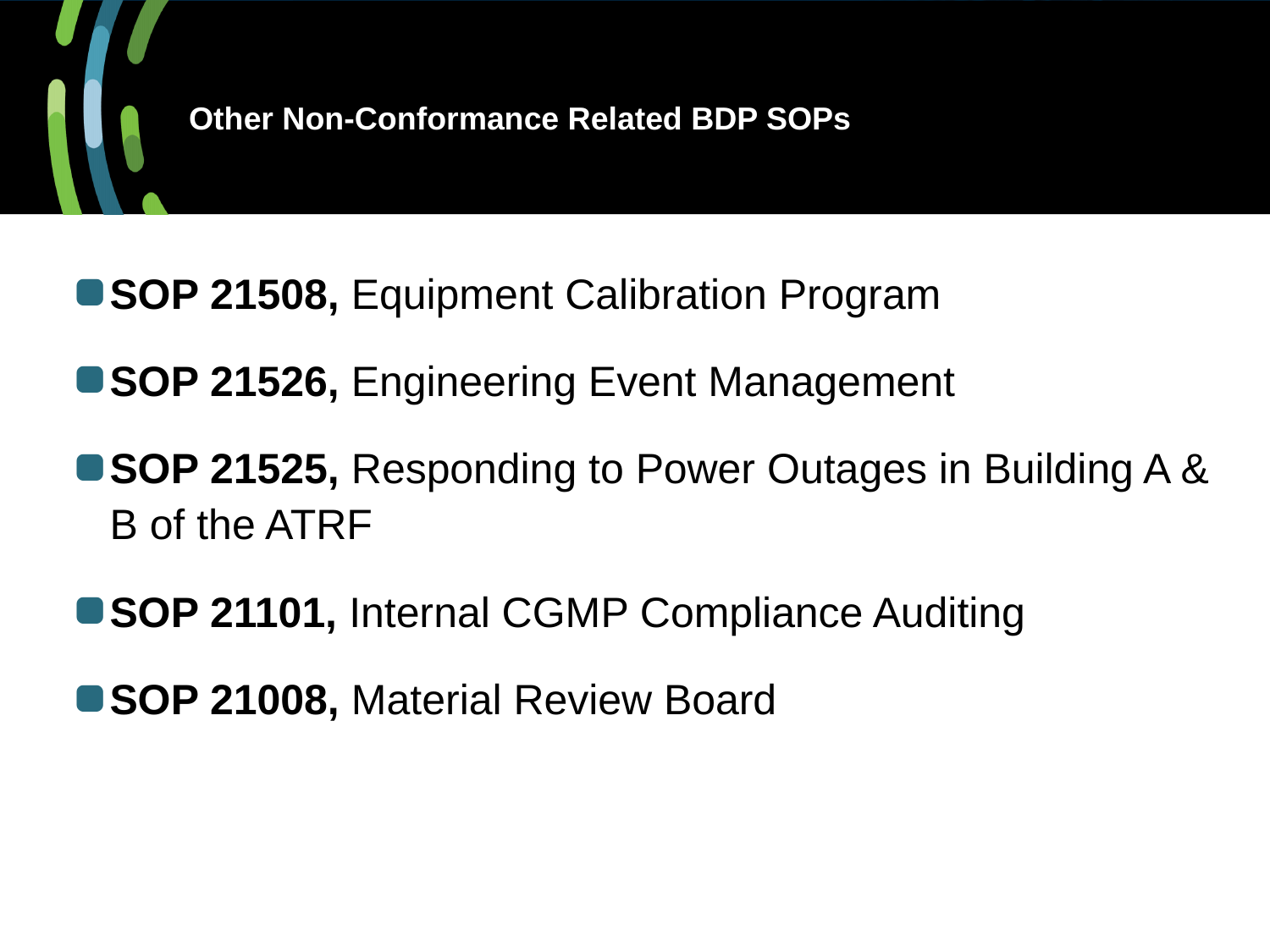

# Other Non-Conformance Related BDP SOPs
SOP 21508, Equipment Calibration Program
SOP 21526, Engineering Event Management
SOP 21525, Responding to Power Outages in Building A & B of the ATRF
SOP 21101, Internal CGMP Compliance Auditing
SOP 21008, Material Review Board